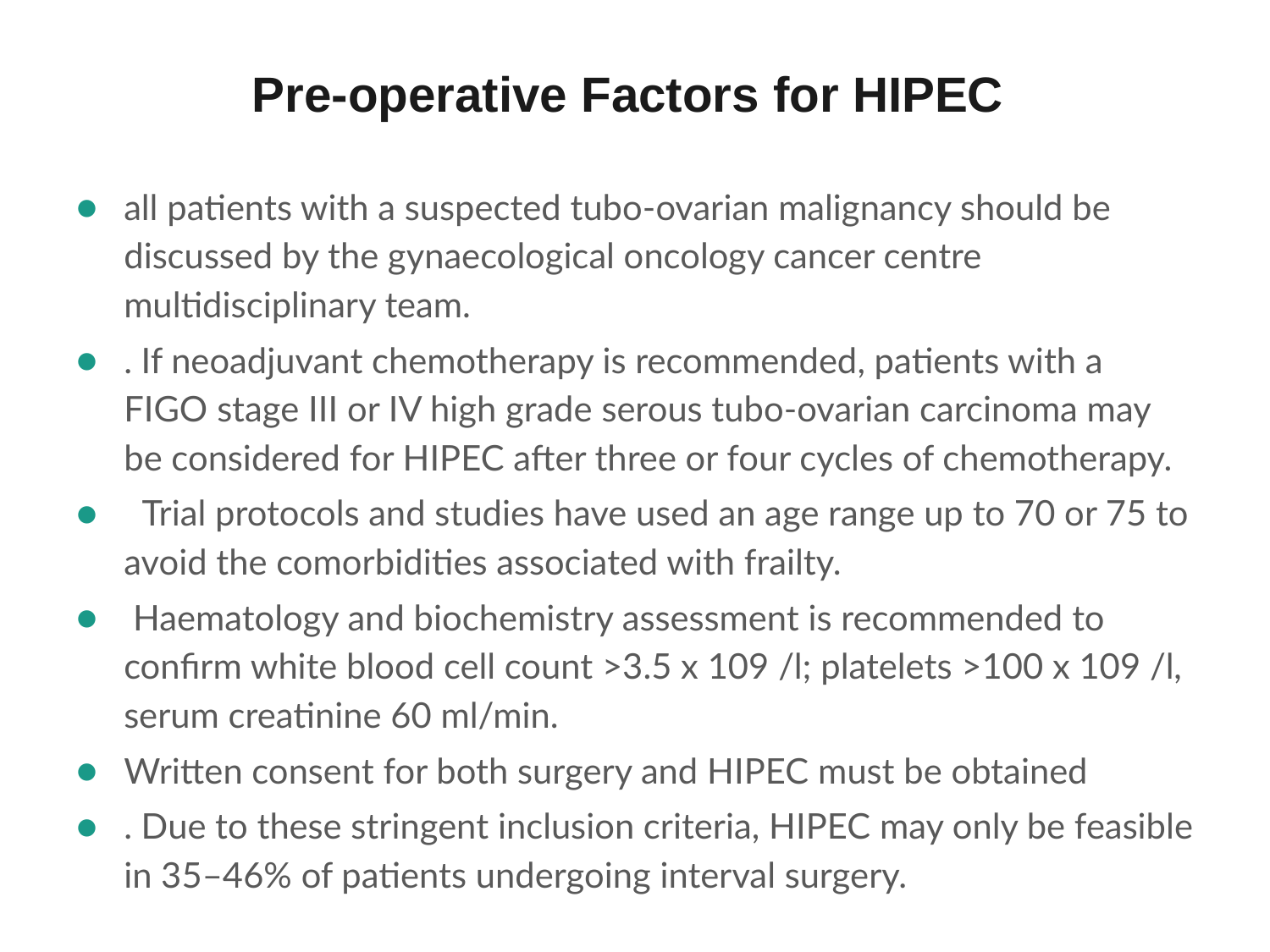

# Pre-operative Factors for HIPEC
all patients with a suspected tubo-ovarian malignancy should be discussed by the gynaecological oncology cancer centre multidisciplinary team.
. If neoadjuvant chemotherapy is recommended, patients with a FIGO stage III or IV high grade serous tubo-ovarian carcinoma may be considered for HIPEC after three or four cycles of chemotherapy.
  Trial protocols and studies have used an age range up to 70 or 75 to avoid the comorbidities associated with frailty.
 Haematology and biochemistry assessment is recommended to confirm white blood cell count >3.5 x 109 /l; platelets >100 x 109 /l, serum creatinine 60 ml/min.
Written consent for both surgery and HIPEC must be obtained
. Due to these stringent inclusion criteria, HIPEC may only be feasible in 35–46% of patients undergoing interval surgery.